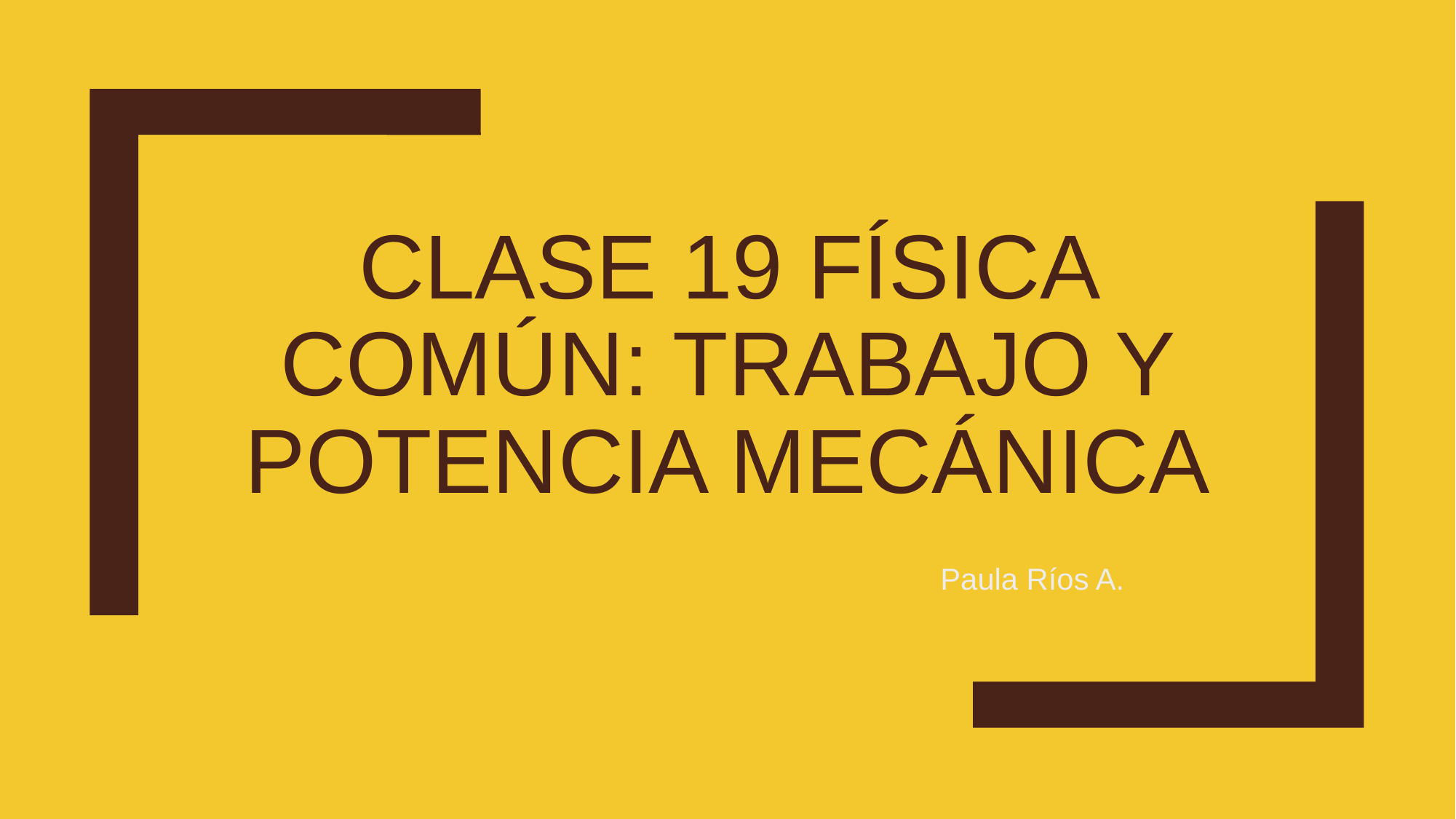

# Clase 19 Física común: Trabajo y potencia mecánica

Paula Ríos A.